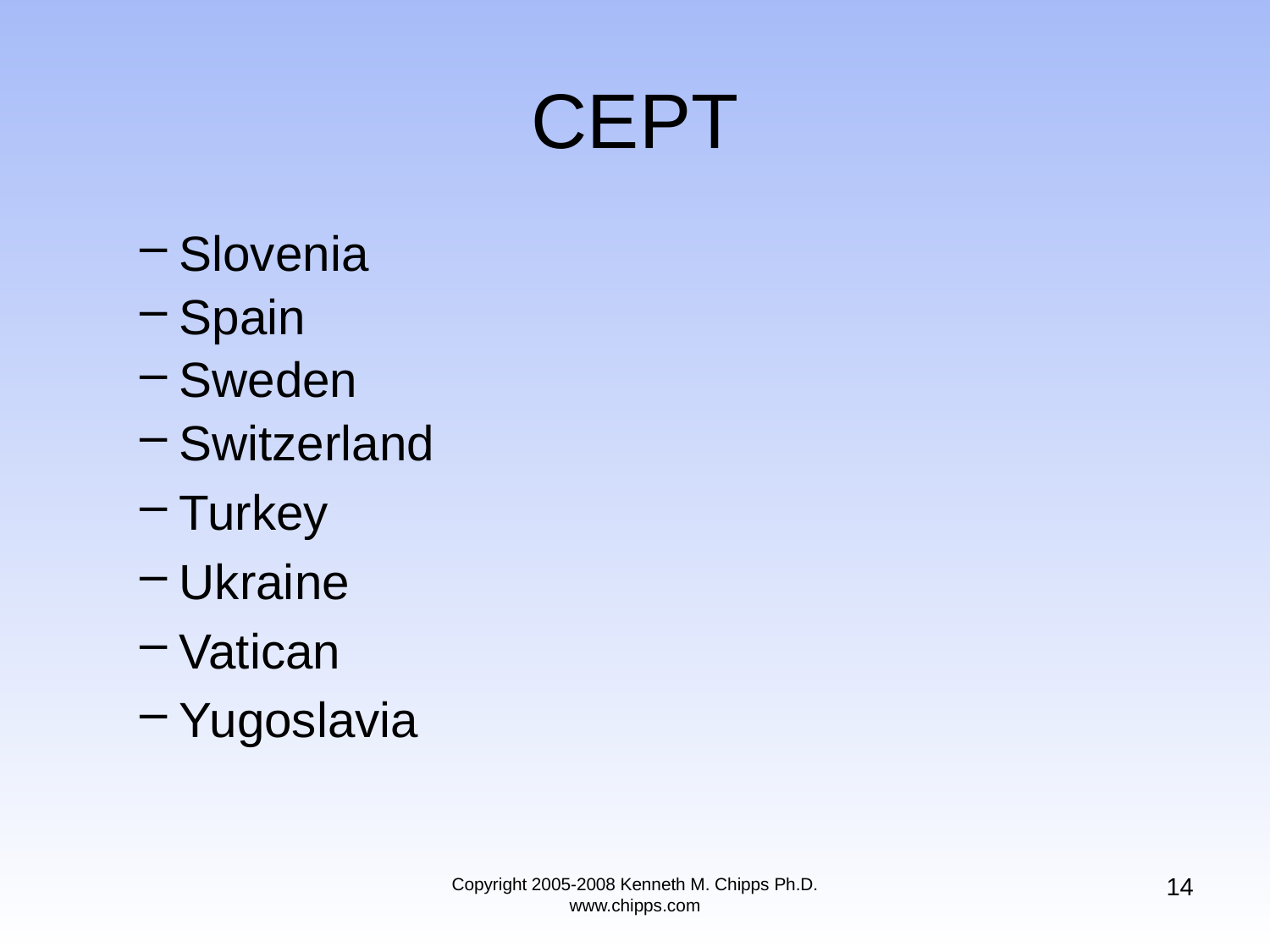

# CEPT
Slovenia
Spain
Sweden
Switzerland
Turkey
Ukraine
Vatican
Yugoslavia
14
Copyright 2005-2008 Kenneth M. Chipps Ph.D. www.chipps.com